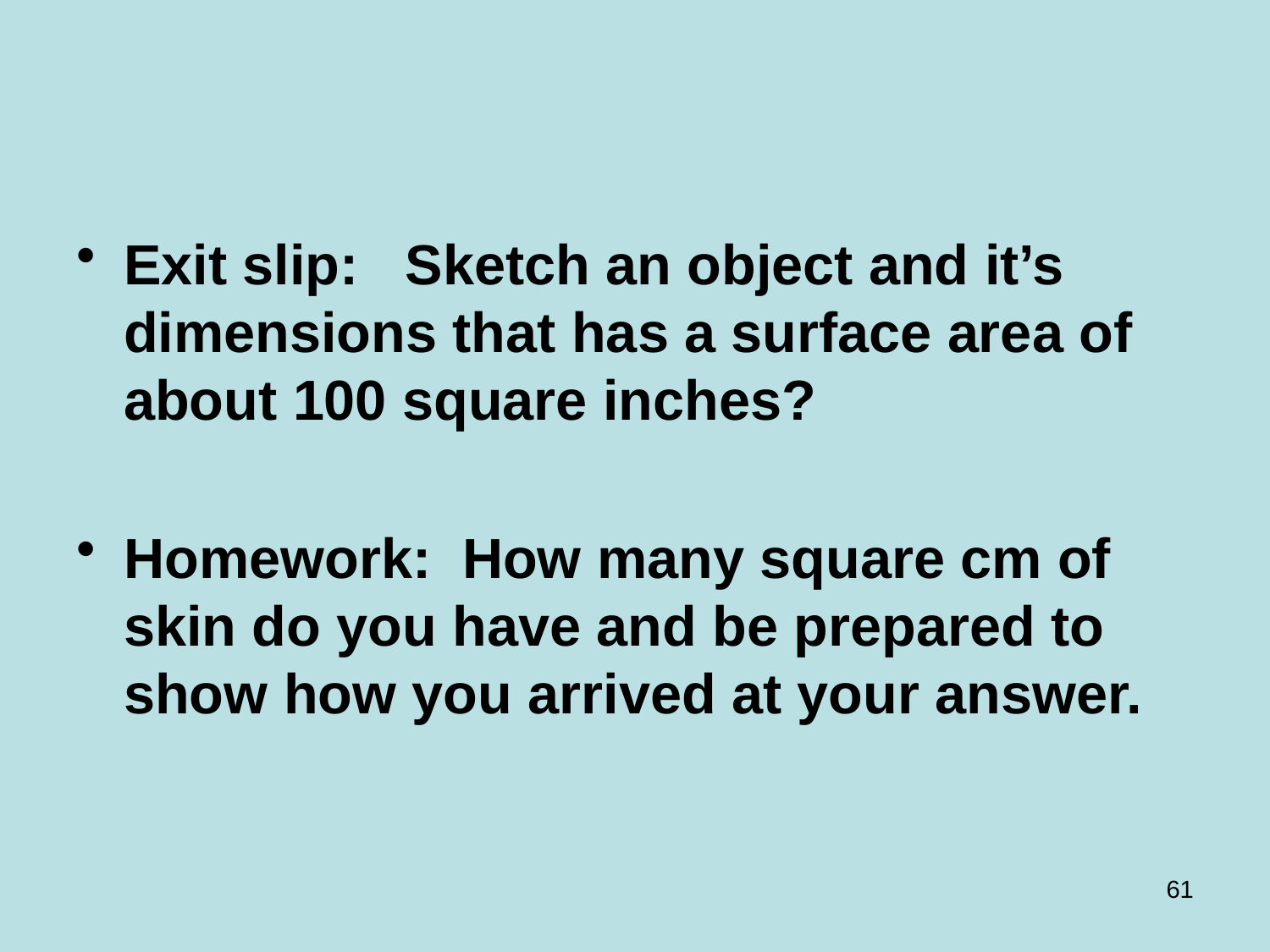

#
Exit slip:   Sketch an object and it’s dimensions that has a surface area of about 100 square inches?

Homework:  How many square cm of skin do you have and be prepared to show how you arrived at your answer.
61